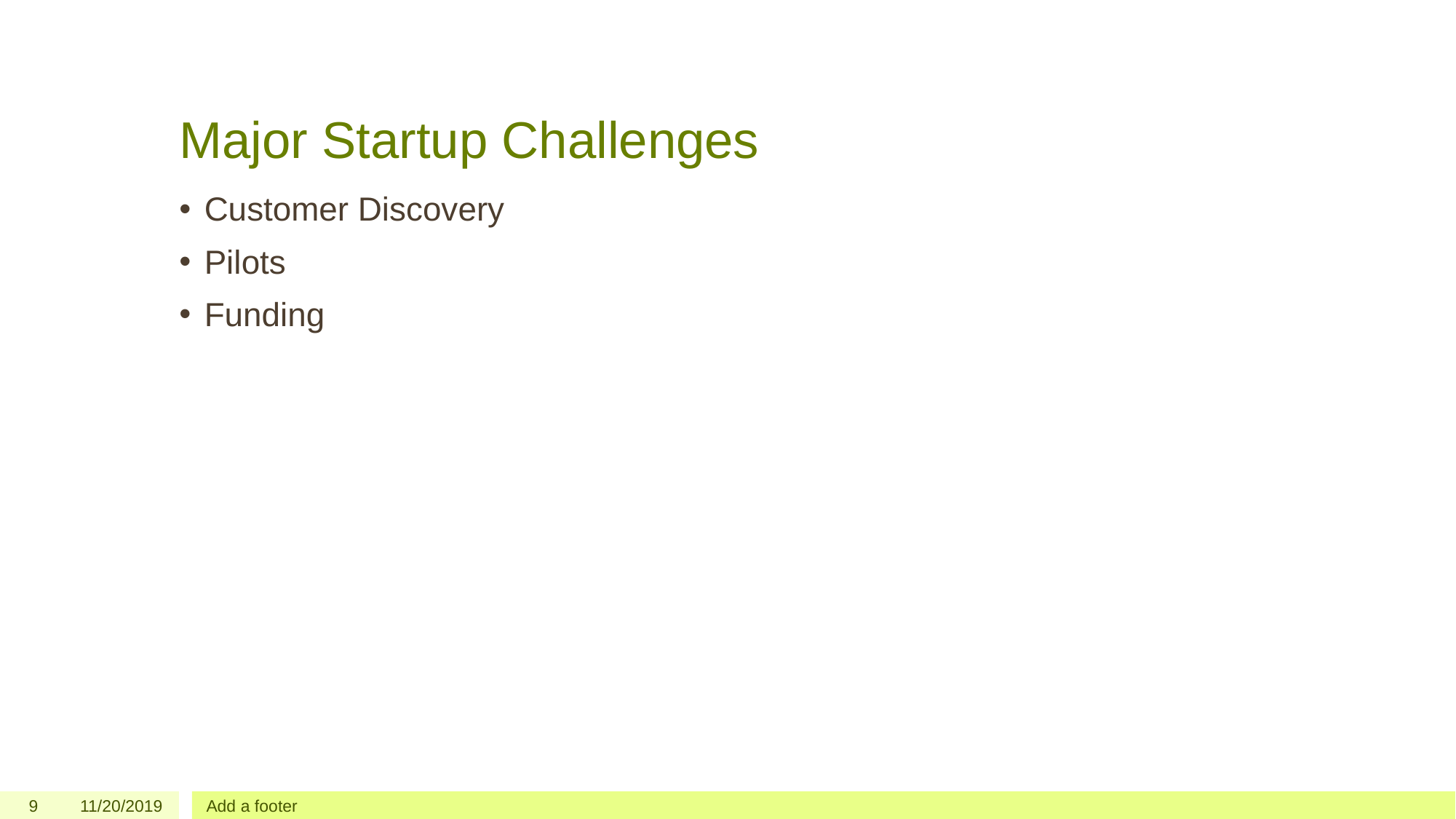

# Major Startup Challenges
Customer Discovery
Pilots
Funding

9
11/20/2019
Add a footer